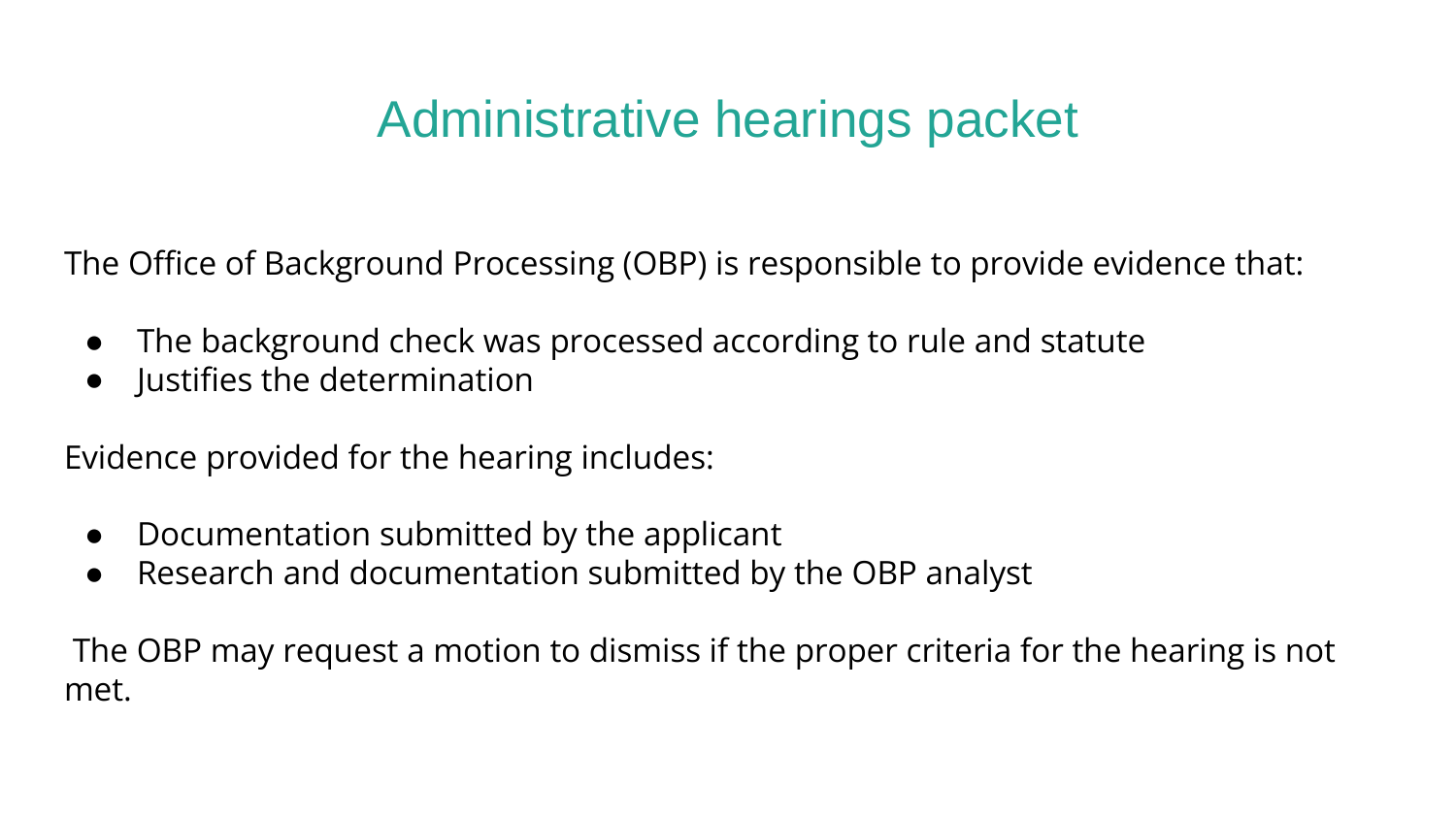

# Administrative hearings packet

The Office of Background Processing (OBP) is responsible to provide evidence that:

The background check was processed according to rule and statute
Justifies the determination

Evidence provided for the hearing includes:

Documentation submitted by the applicant
Research and documentation submitted by the OBP analyst

 The OBP may request a motion to dismiss if the proper criteria for the hearing is not met.